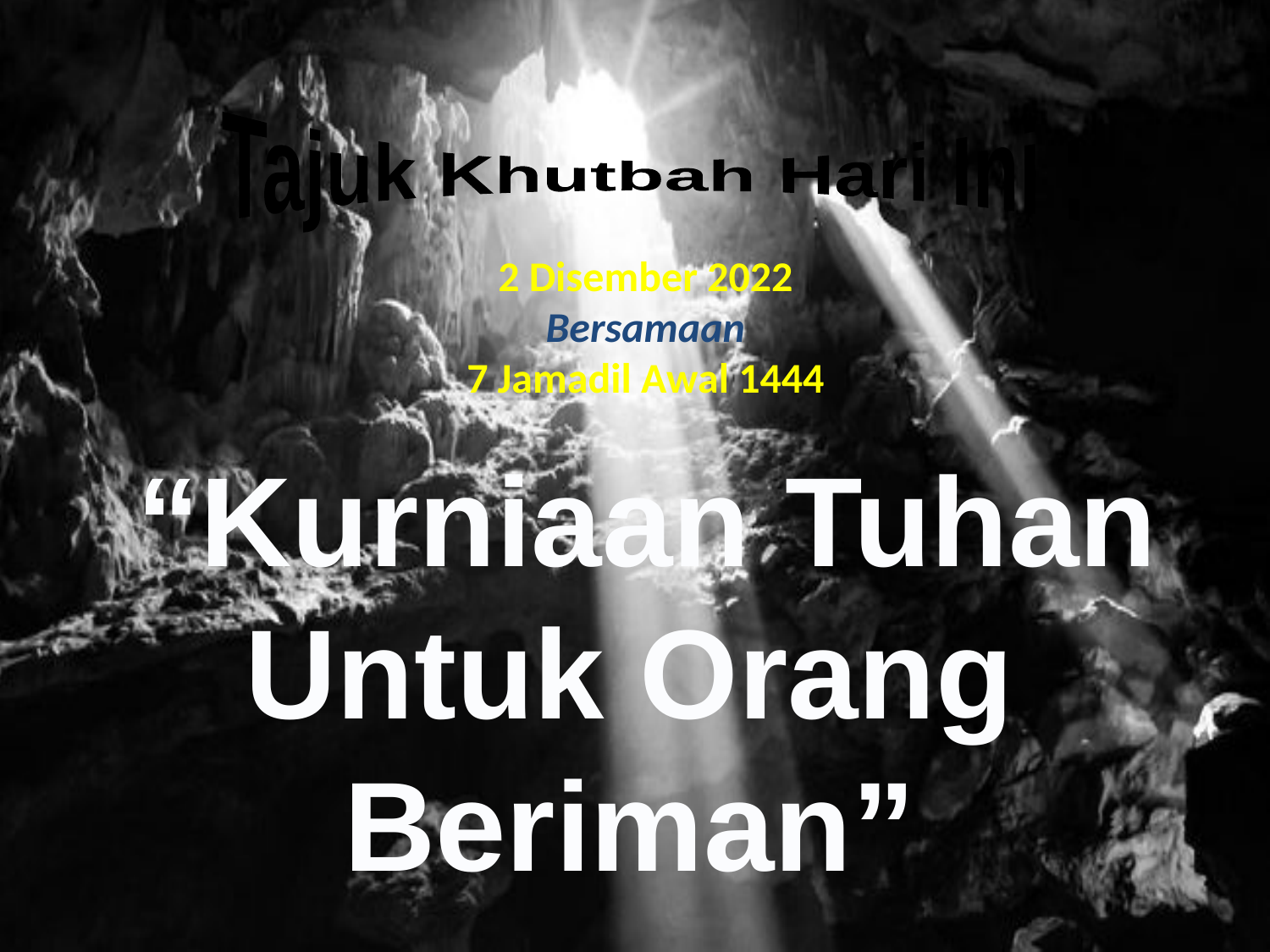

Tajuk Khutbah Hari Ini :
2 Disember 2022
Bersamaan
7 Jamadil Awal 1444
 “Kurniaan Tuhan Untuk Orang Beriman”